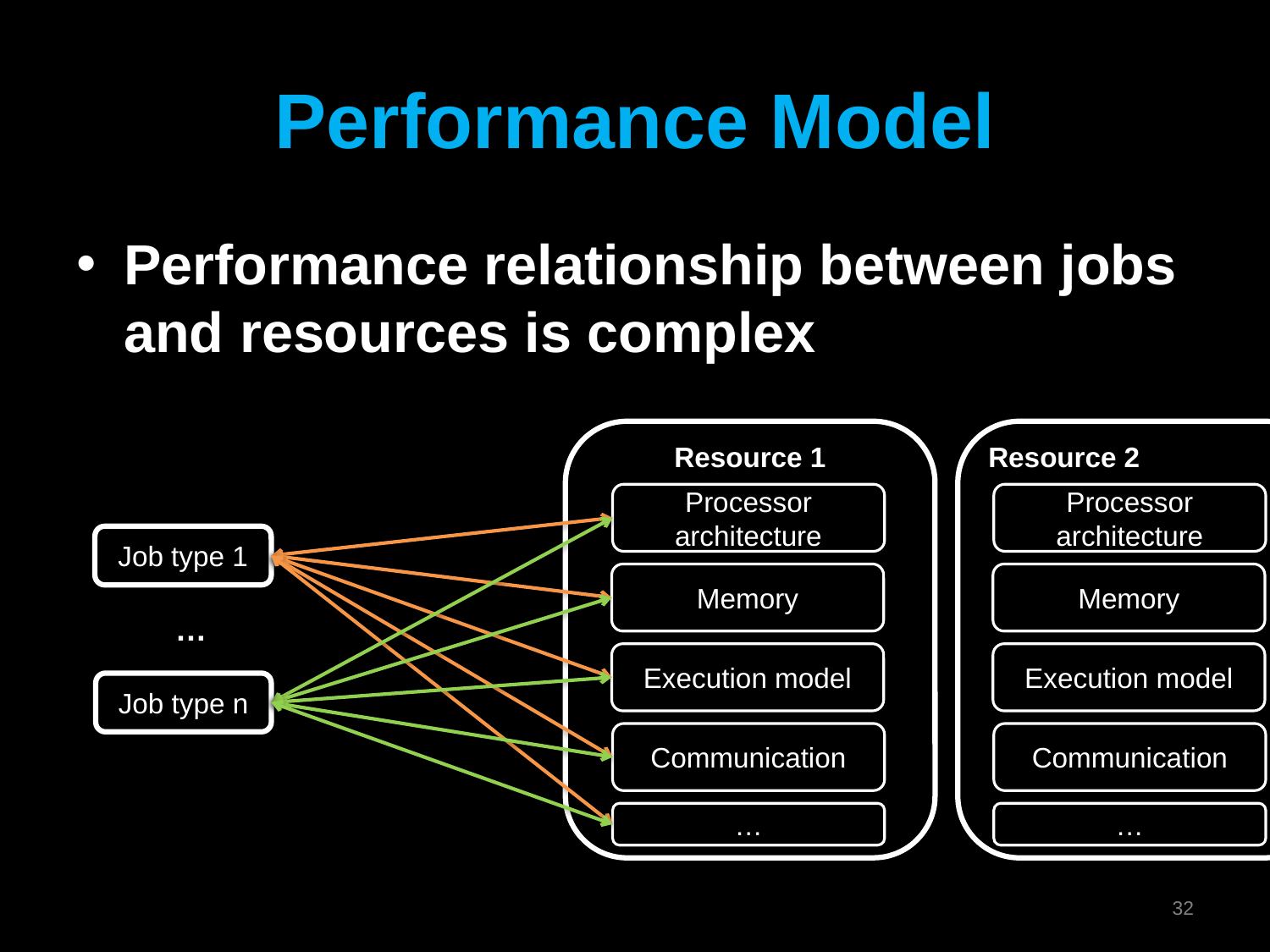

# Performance Model
Performance relationship between jobs and resources is complex

Resource 1
Resource 2
Processor architecture
Processor architecture
Job type 1
Memory
Memory
…
Execution model
Execution model
Job type n
Communication
Communication
…
…
32